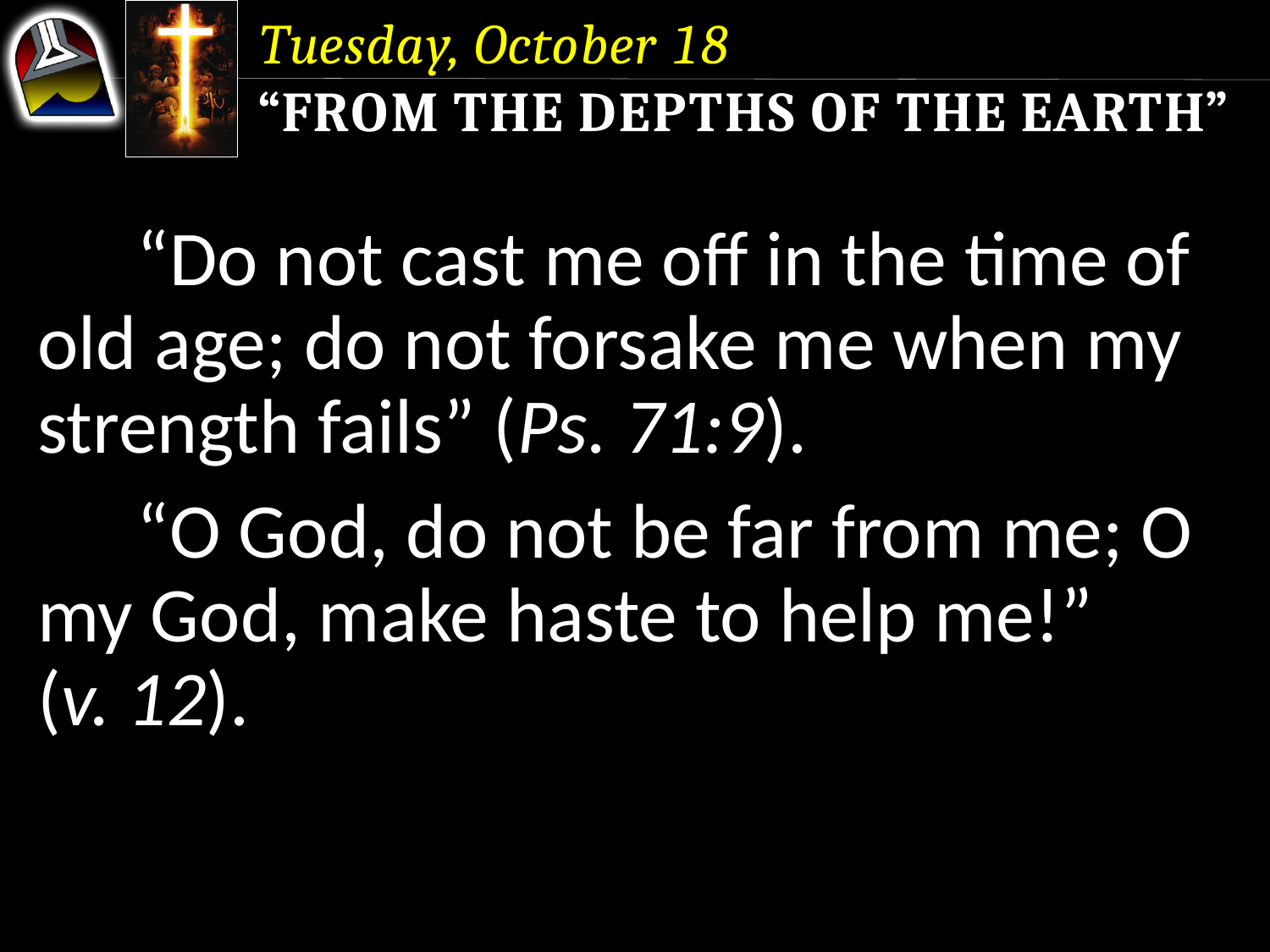

Tuesday, October 18
“From the Depths of the Earth”
	“Do not cast me off in the time of    old age; do not forsake me when my strength fails” (Ps. 71:9).
	“O God, do not be far from me; O    my God, make haste to help me!”
(v. 12).